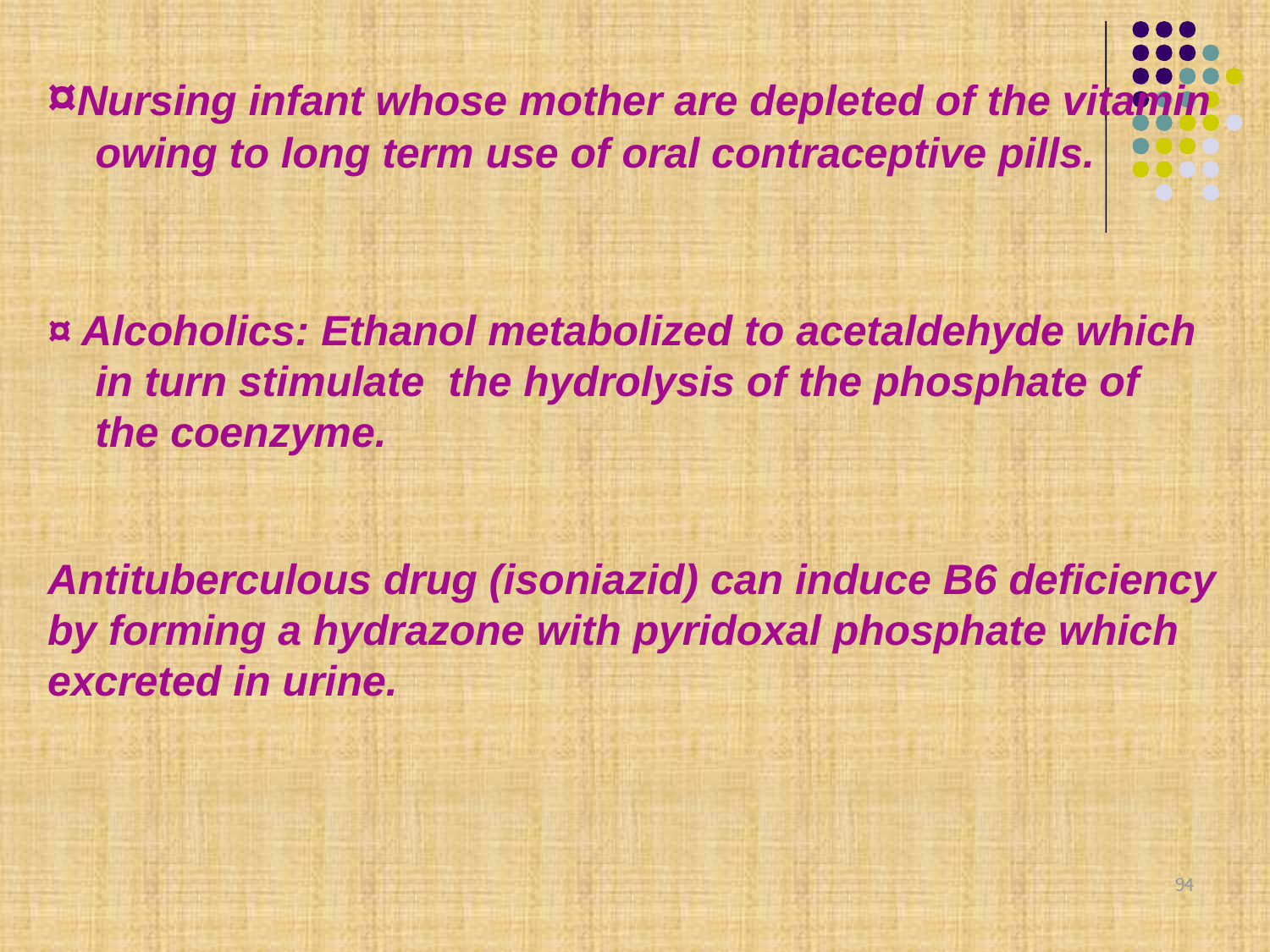

¤Nursing infant whose mother are depleted of the vitamin owing to long term use of oral contraceptive pills.

¤ Alcoholics: Ethanol metabolized to acetaldehyde which in turn stimulate  the hydrolysis of the phosphate of the coenzyme.
Antituberculous drug (isoniazid) can induce B6 deficiency by forming a hydrazone with pyridoxal phosphate which excreted in urine.
94